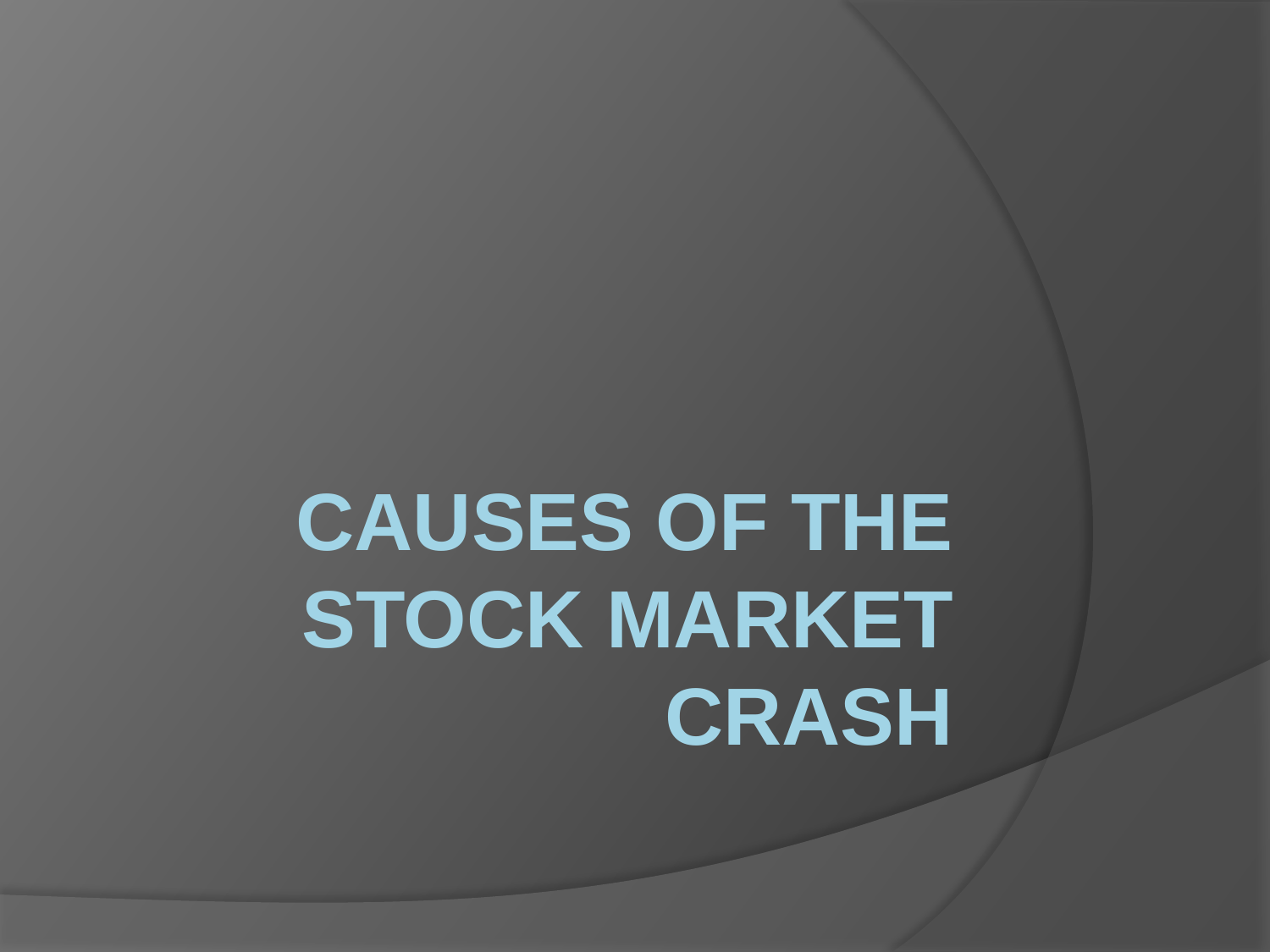

# Causes of the Stock Market Crash